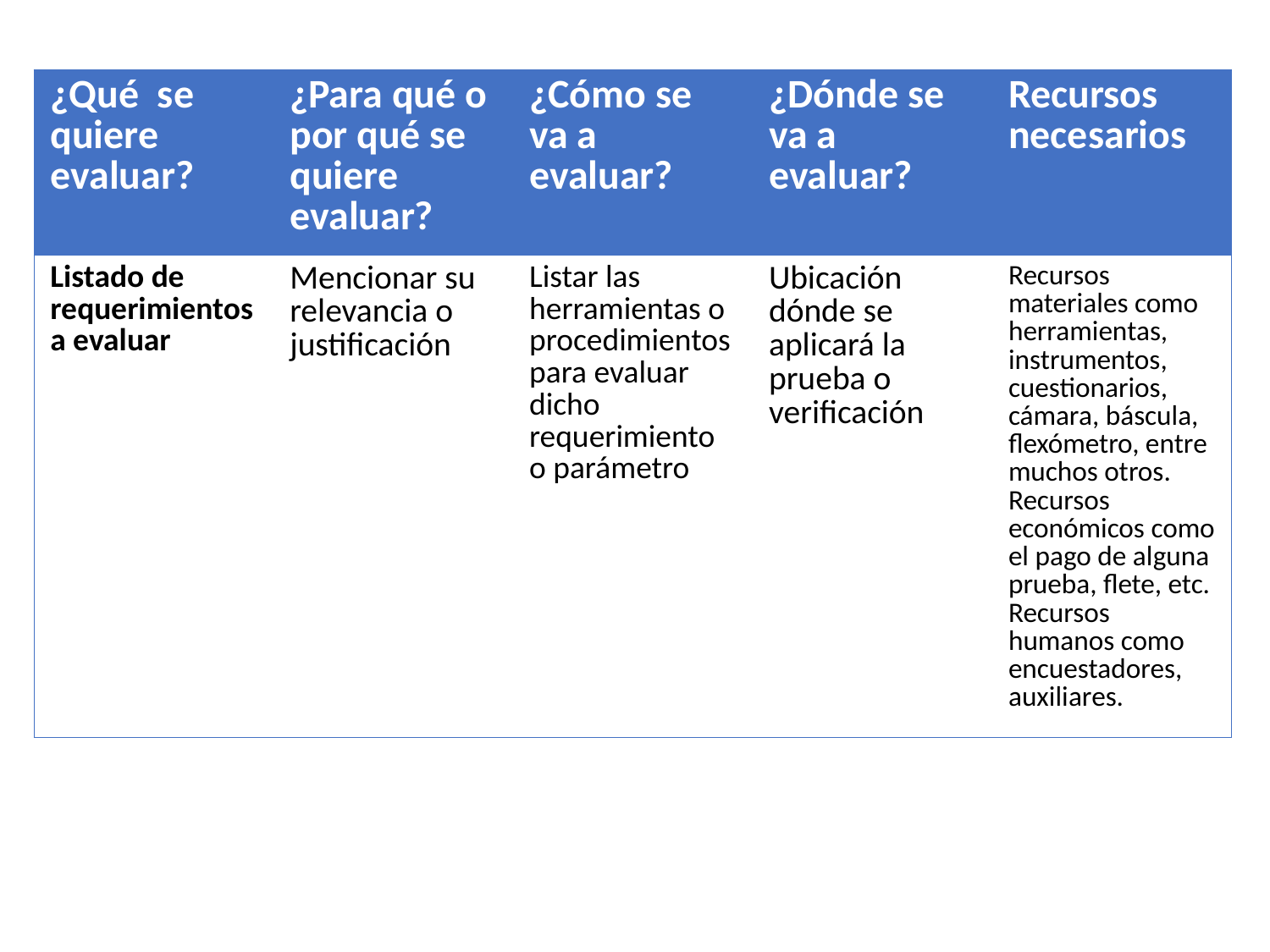

| ¿Qué se quiere evaluar? | ¿Para qué o por qué se quiere evaluar? | ¿Cómo se va a evaluar? | ¿Dónde se va a evaluar? | Recursos necesarios |
| --- | --- | --- | --- | --- |
| Listado de requerimientos a evaluar | Mencionar su relevancia o justificación | Listar las herramientas o procedimientos para evaluar dicho requerimiento o parámetro | Ubicación dónde se aplicará la prueba o verificación | Recursos materiales como herramientas, instrumentos, cuestionarios, cámara, báscula, flexómetro, entre muchos otros. Recursos económicos como el pago de alguna prueba, flete, etc. Recursos humanos como encuestadores, auxiliares. |